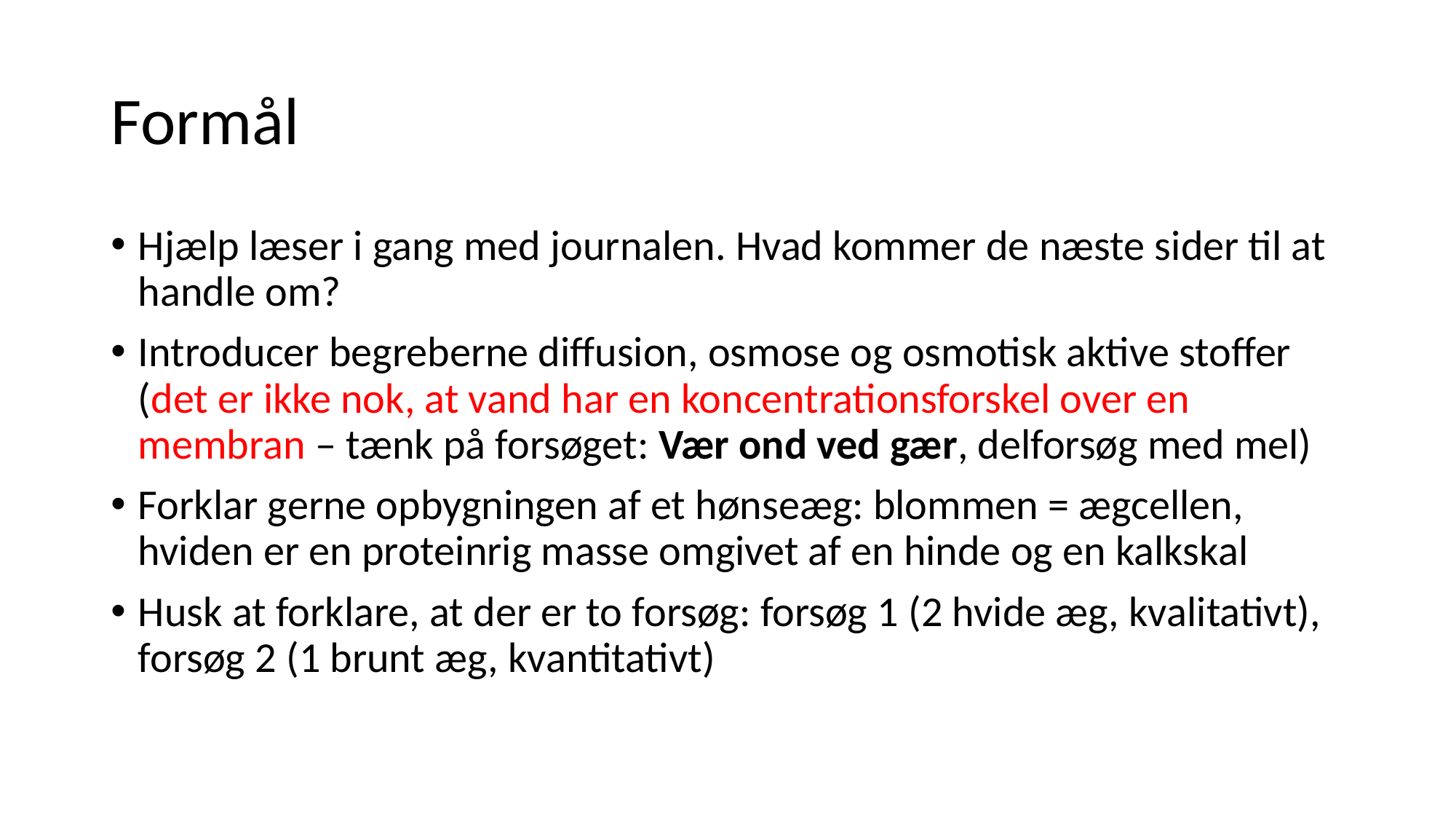

# Formål
Hjælp læser i gang med journalen. Hvad kommer de næste sider til at handle om?
Introducer begreberne diffusion, osmose og osmotisk aktive stoffer (det er ikke nok, at vand har en koncentrationsforskel over en membran – tænk på forsøget: Vær ond ved gær, delforsøg med mel)
Forklar gerne opbygningen af et hønseæg: blommen = ægcellen, hviden er en proteinrig masse omgivet af en hinde og en kalkskal
Husk at forklare, at der er to forsøg: forsøg 1 (2 hvide æg, kvalitativt), forsøg 2 (1 brunt æg, kvantitativt)